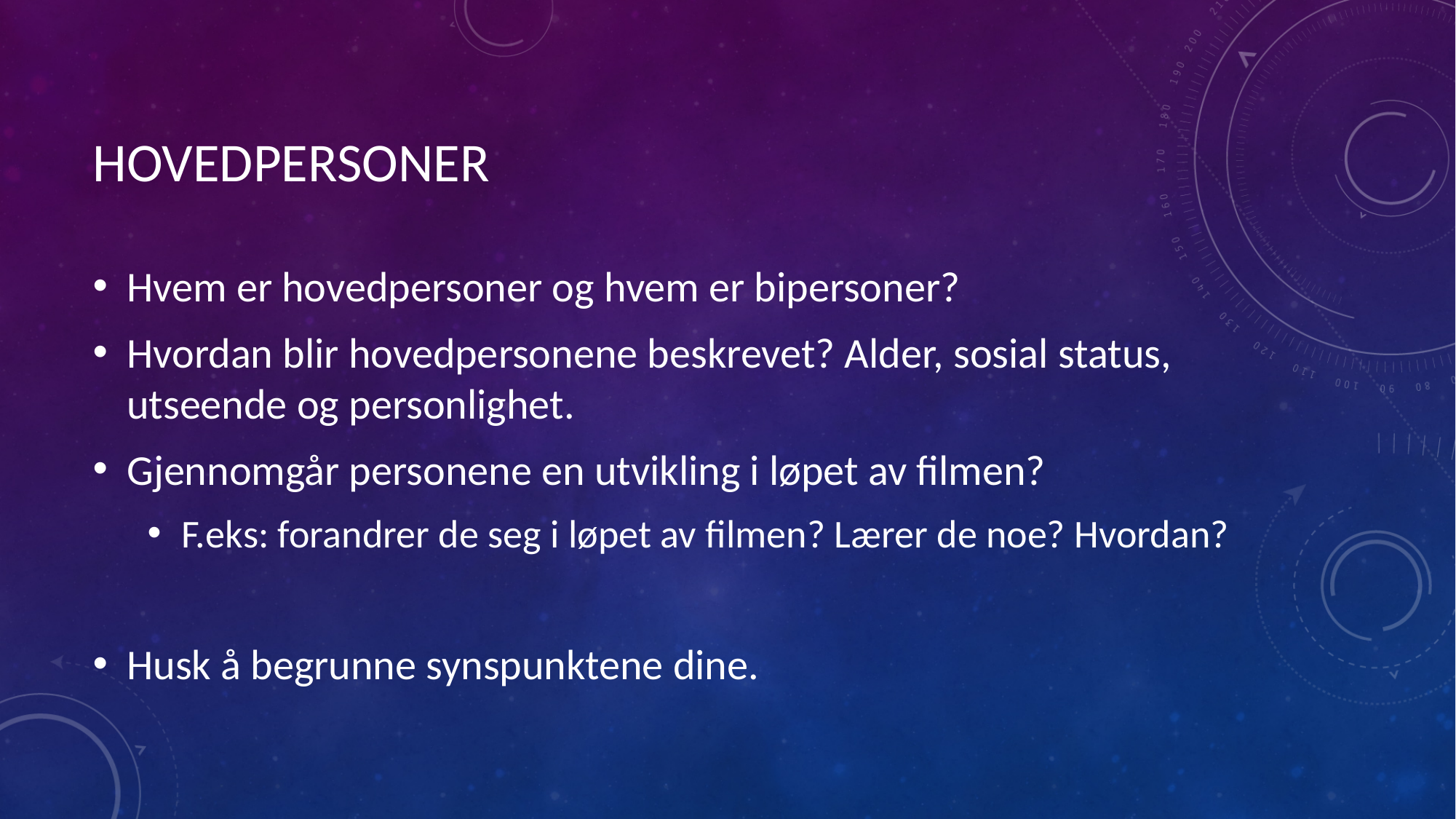

# Hovedpersoner
Hvem er hovedpersoner og hvem er bipersoner?
Hvordan blir hovedpersonene beskrevet? Alder, sosial status, utseende og personlighet.
Gjennomgår personene en utvikling i løpet av filmen?
F.eks: forandrer de seg i løpet av filmen? Lærer de noe? Hvordan?

Husk å begrunne synspunktene dine.